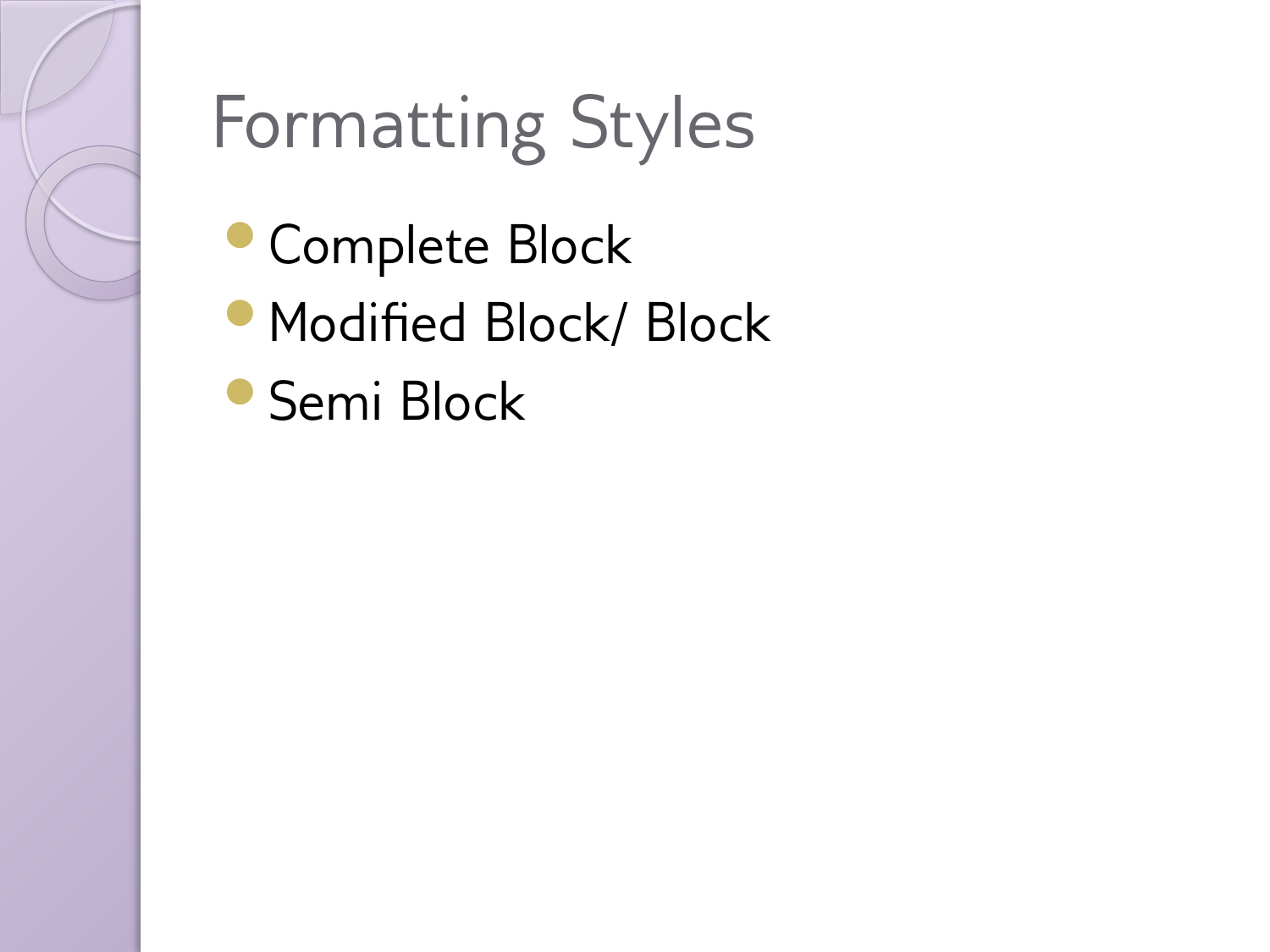

# Formatting Styles
Complete Block
Modified Block/ Block
Semi Block